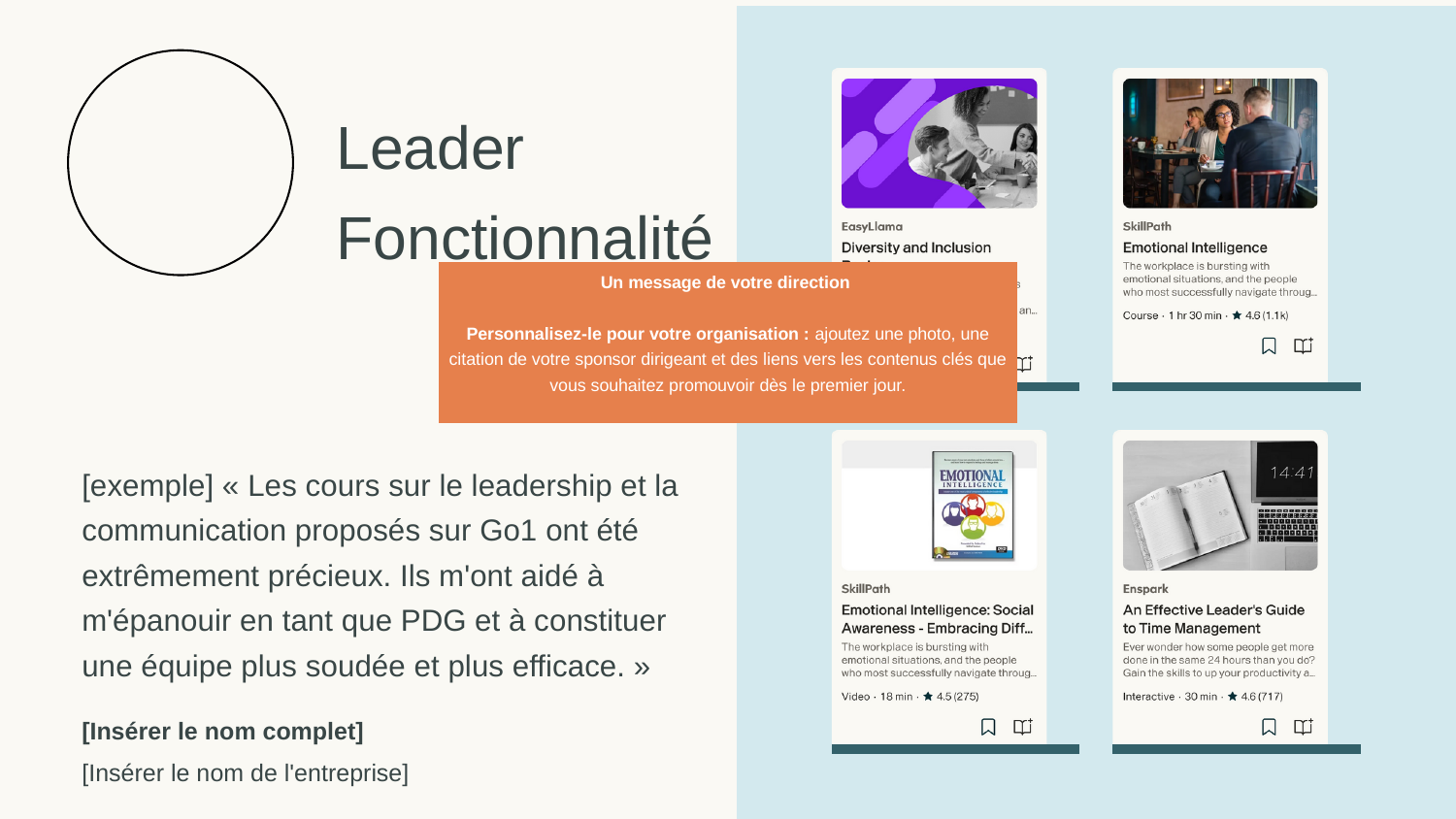

Leader
Fonctionnalité

Un message de votre direction

Personnalisez-le pour votre organisation : ajoutez une photo, une citation de votre sponsor dirigeant et des liens vers les contenus clés que vous souhaitez promouvoir dès le premier jour.

[exemple] « Les cours sur le leadership et la communication proposés sur Go1 ont été extrêmement précieux. Ils m'ont aidé à m'épanouir en tant que PDG et à constituer une équipe plus soudée et plus efficace. »
[Insérer le nom complet]
[Insérer le nom de l'entreprise]